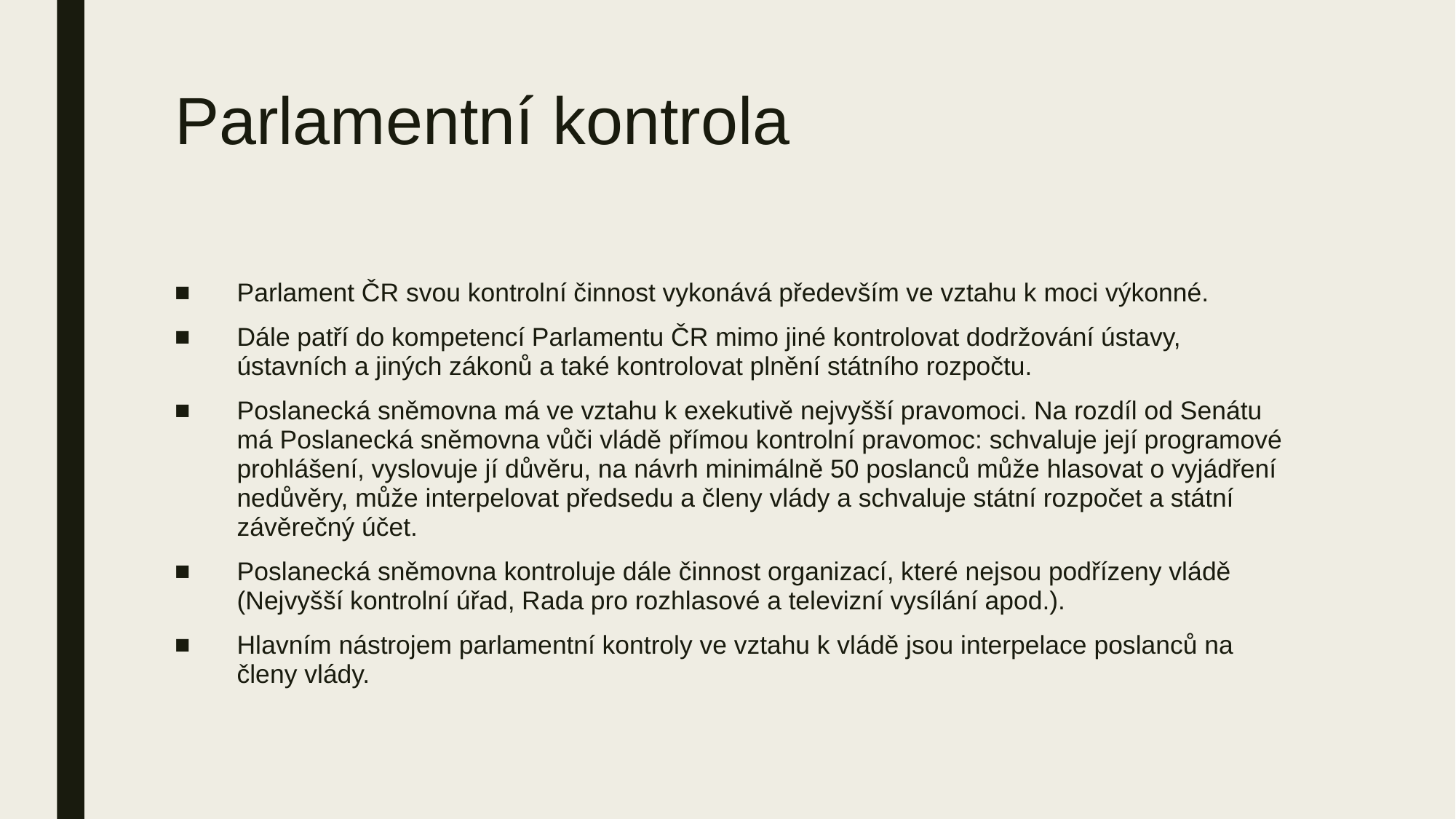

# Parlamentní kontrola
Parlament ČR svou kontrolní činnost vykonává především ve vztahu k moci výkonné.
Dále patří do kompetencí Parlamentu ČR mimo jiné kontrolovat dodržování ústavy, ústavních a jiných zákonů a také kontrolovat plnění státního rozpočtu.
Poslanecká sněmovna má ve vztahu k exekutivě nejvyšší pravomoci. Na rozdíl od Senátu má Poslanecká sněmovna vůči vládě přímou kontrolní pravomoc: schvaluje její programové prohlášení, vyslovuje jí důvěru, na návrh minimálně 50 poslanců může hlasovat o vyjádření nedůvěry, může interpelovat předsedu a členy vlády a schvaluje státní rozpočet a státní závěrečný účet.
Poslanecká sněmovna kontroluje dále činnost organizací, které nejsou podřízeny vládě (Nejvyšší kontrolní úřad, Rada pro rozhlasové a televizní vysílání apod.).
Hlavním nástrojem parlamentní kontroly ve vztahu k vládě jsou interpelace poslanců na členy vlády.